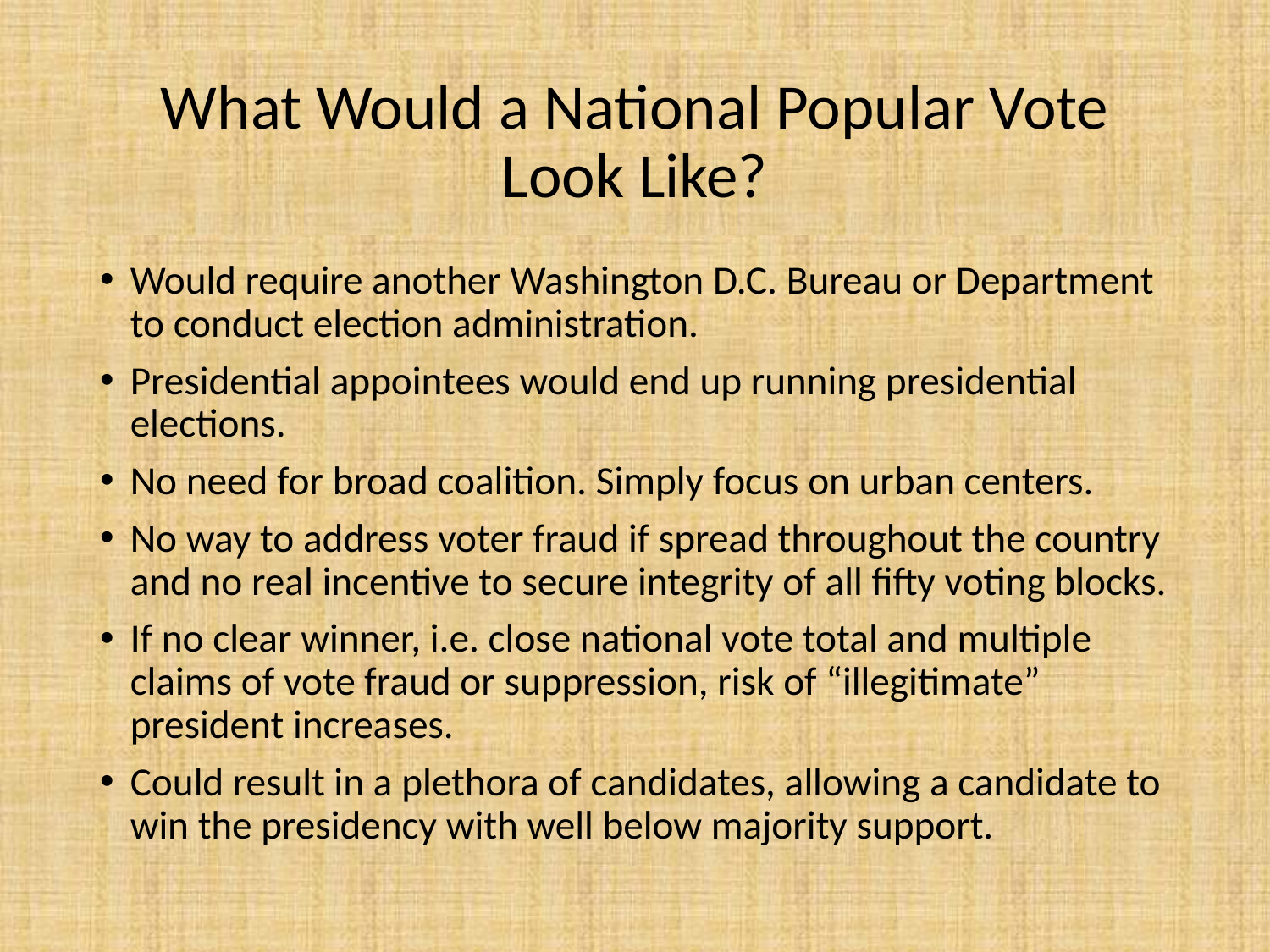

# What Would a National Popular Vote Look Like?
Would require another Washington D.C. Bureau or Department to conduct election administration.
Presidential appointees would end up running presidential elections.
No need for broad coalition. Simply focus on urban centers.
No way to address voter fraud if spread throughout the country and no real incentive to secure integrity of all fifty voting blocks.
If no clear winner, i.e. close national vote total and multiple claims of vote fraud or suppression, risk of “illegitimate” president increases.
Could result in a plethora of candidates, allowing a candidate to win the presidency with well below majority support.